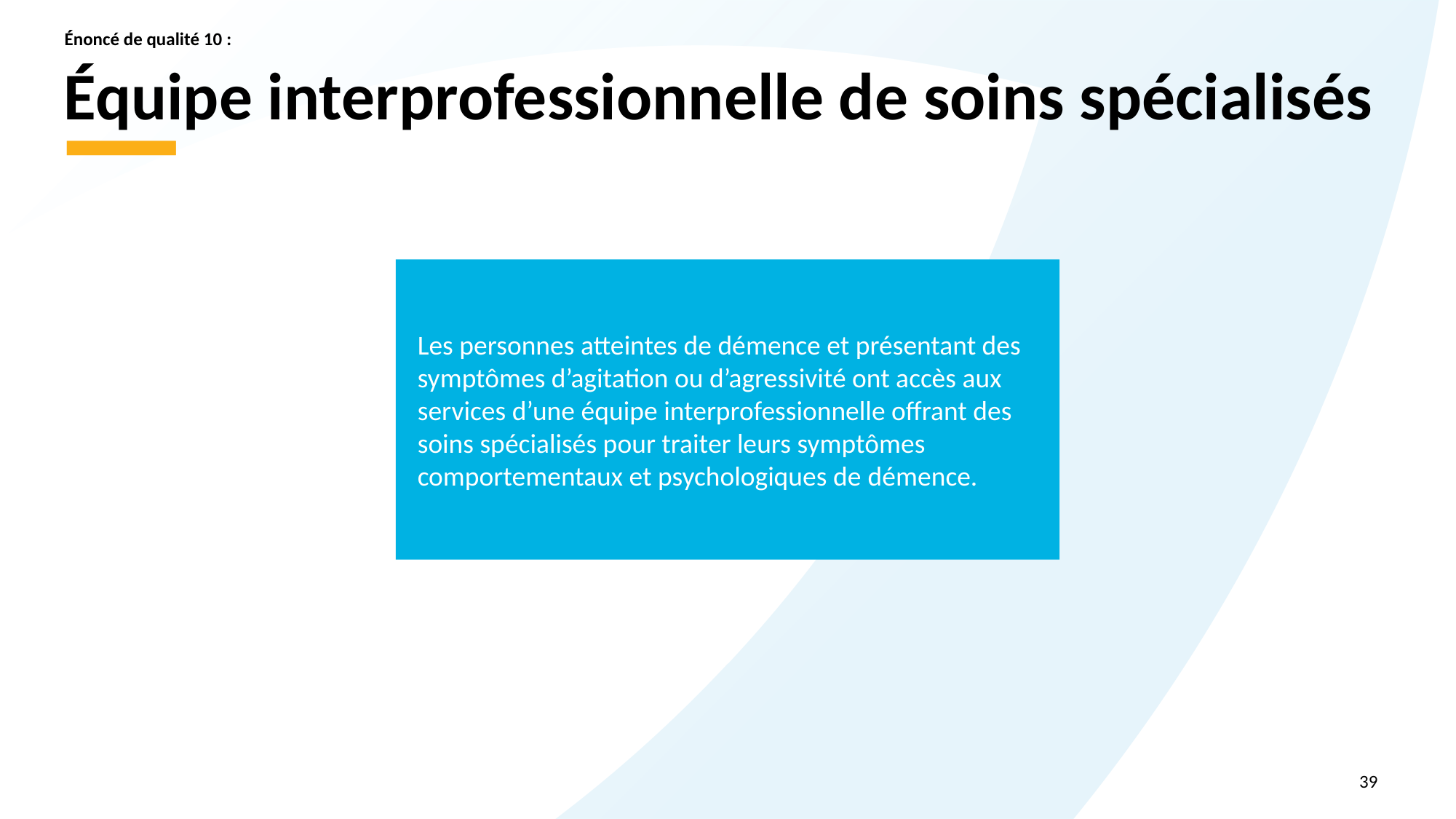

Énoncé de qualité 10 :
# Équipe interprofessionnelle de soins spécialisés
Les personnes atteintes de démence et présentant des symptômes d’agitation ou d’agressivité ont accès aux services d’une équipe interprofessionnelle offrant des soins spécialisés pour traiter leurs symptômes comportementaux et psychologiques de démence.
39